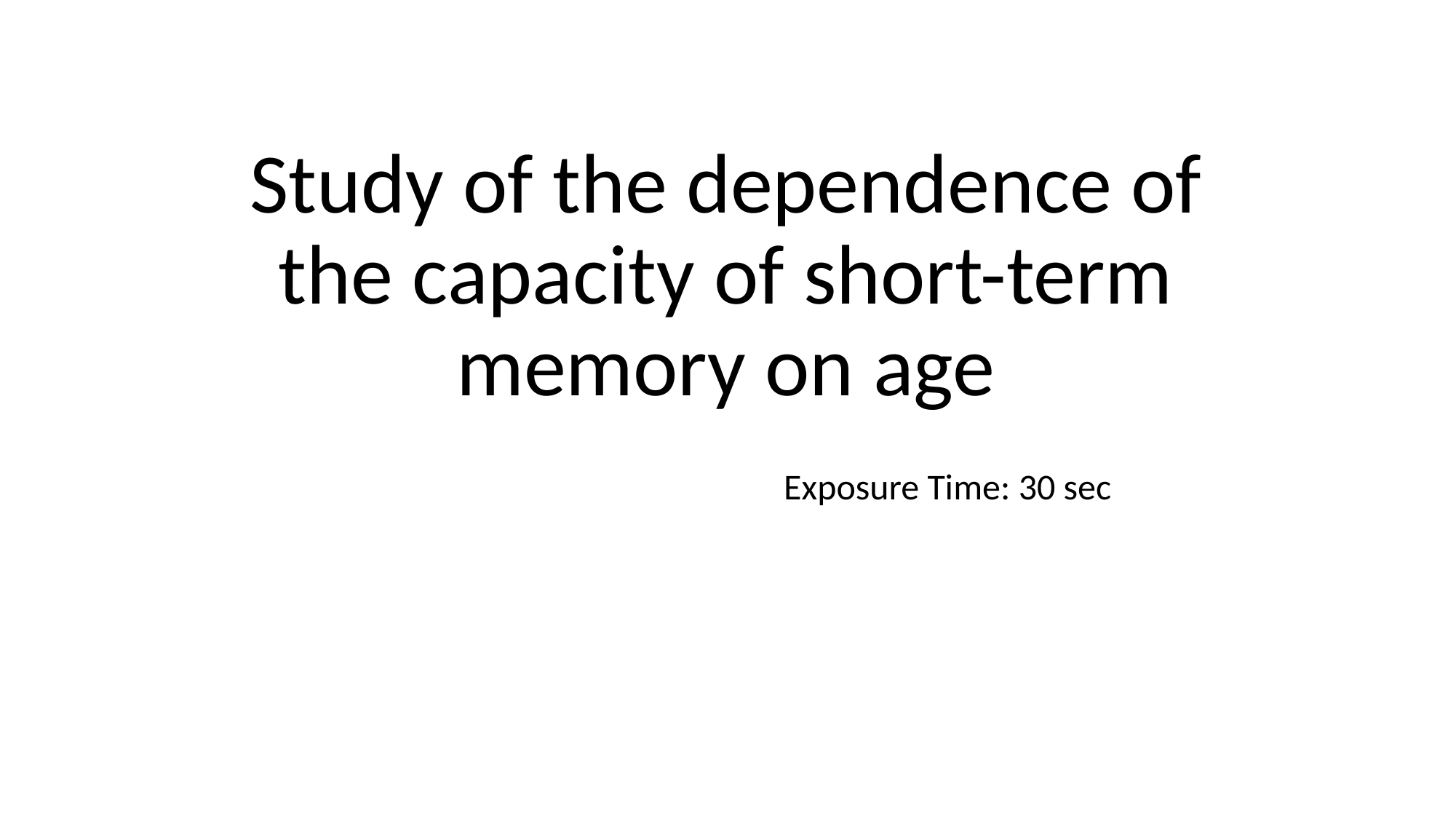

# Study of the dependence of the capacity of short-term memory on age
Exposure Time: 30 sec